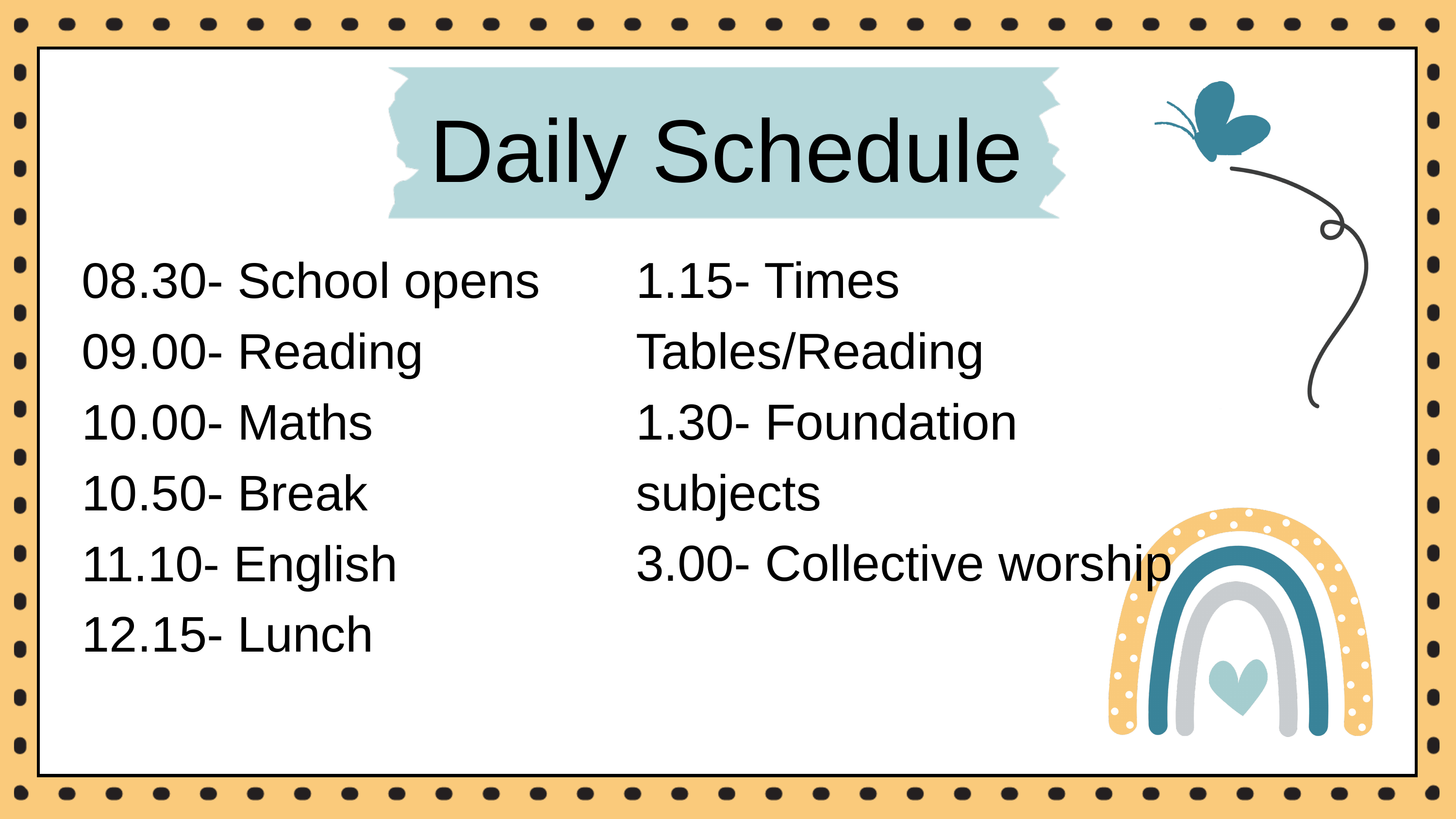

Daily Schedule

08.30- School opens
09.00- Reading
10.00- Maths
10.50- Break
11.10- English
12.15- Lunch
1.15- Times Tables/Reading
1.30- Foundation subjects
3.00- Collective worship